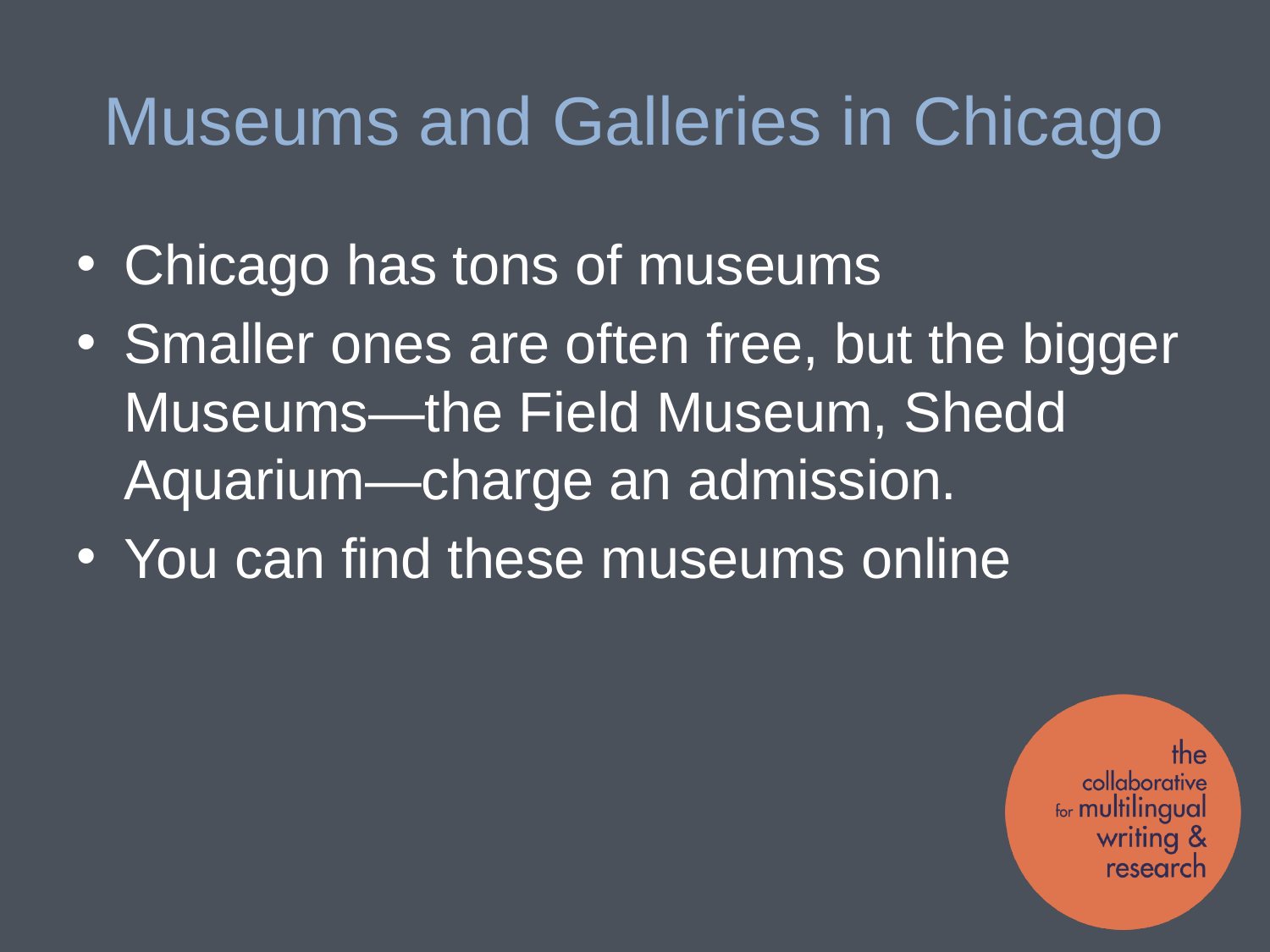

# Museums and Galleries in Chicago
Chicago has tons of museums
Smaller ones are often free, but the bigger Museums—the Field Museum, Shedd Aquarium—charge an admission.
You can find these museums online